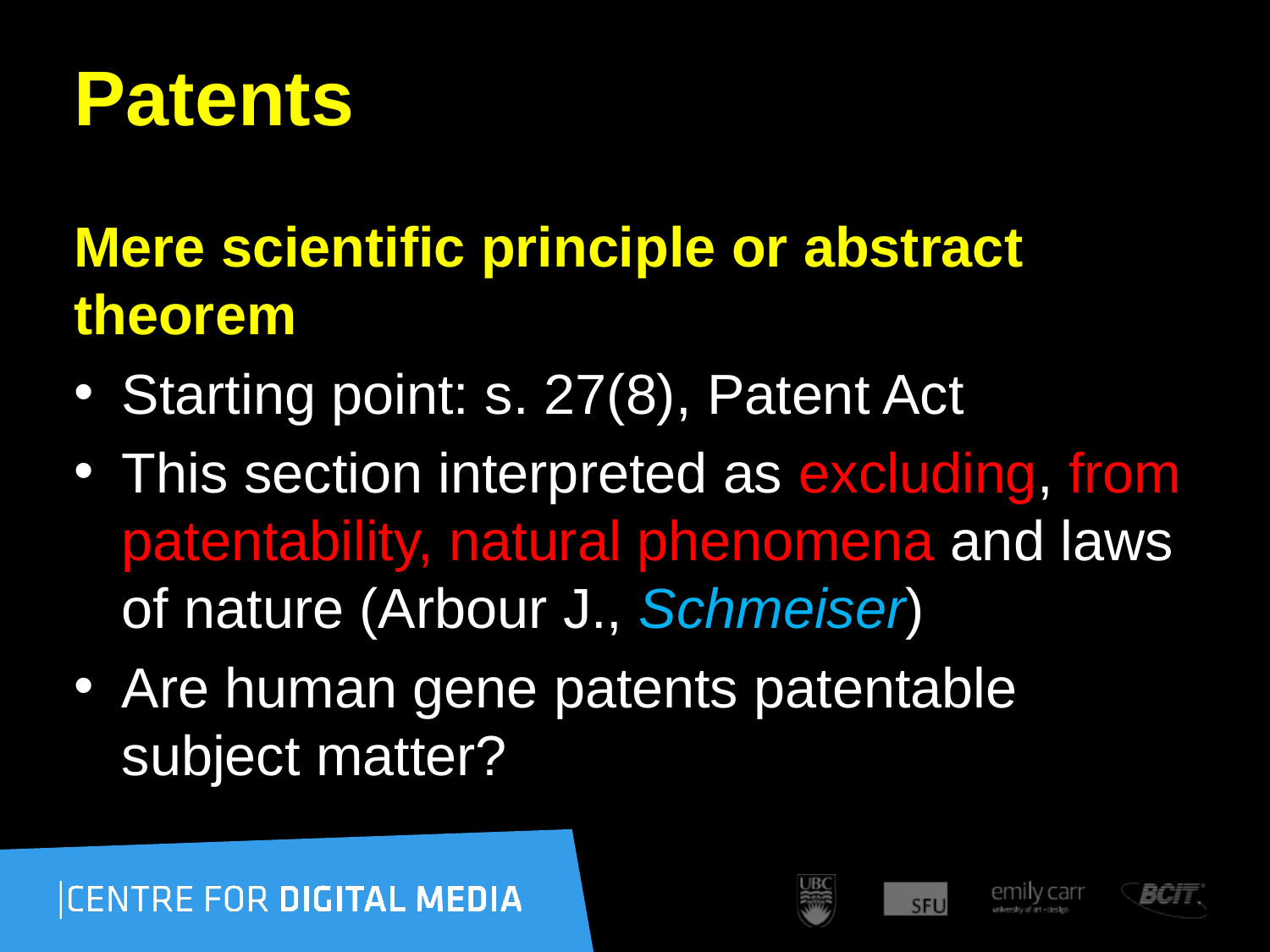

76
# Patents
Mere scientific principle or abstract theorem
Starting point: s. 27(8), Patent Act
This section interpreted as excluding, from patentability, natural phenomena and laws of nature (Arbour J., Schmeiser)
Are human gene patents patentable subject matter?